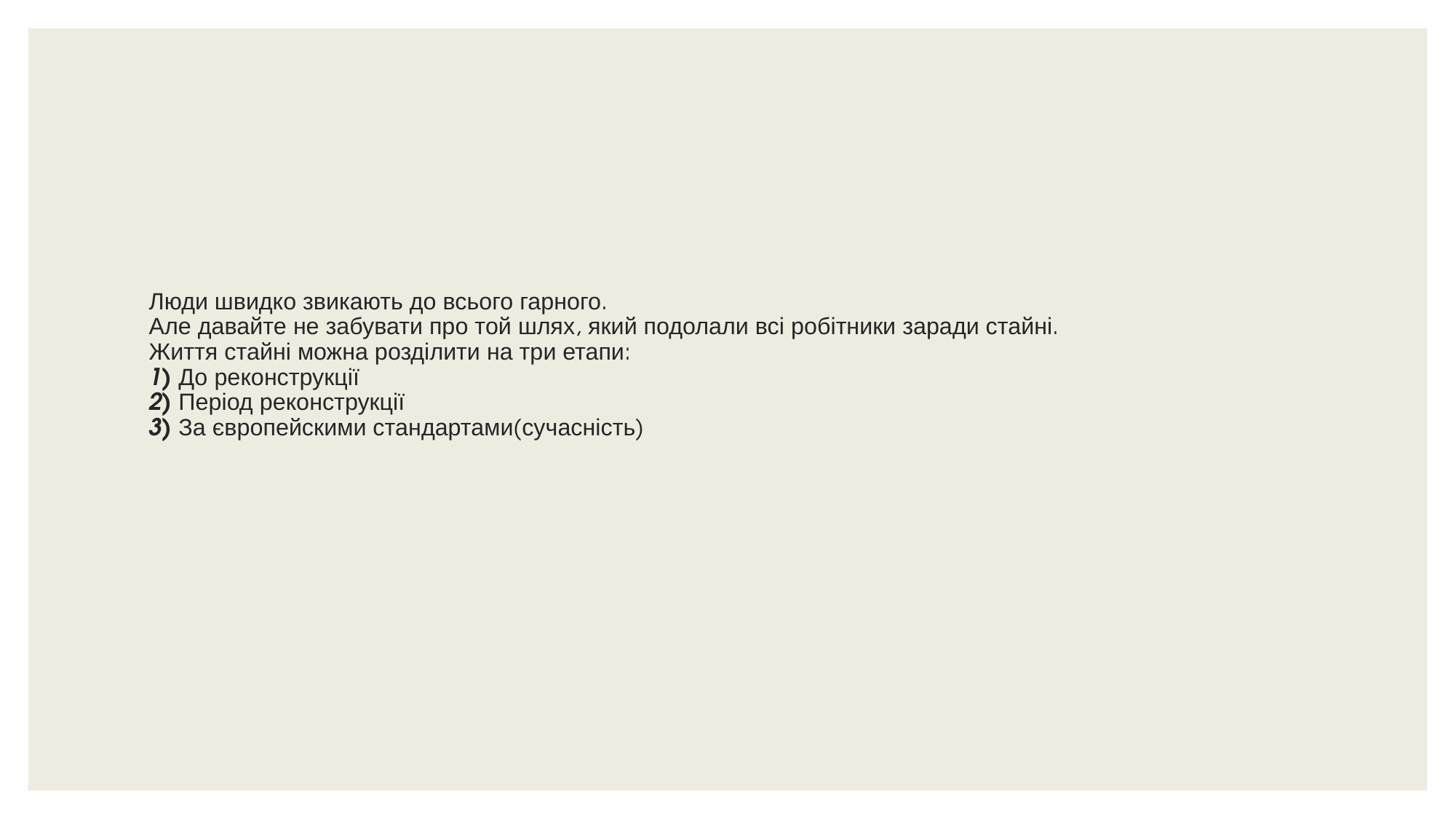

# Люди швидко звикають до всього гарного. Але давайте не забувати про той шлях, який подолали всі робітники заради стайні. Життя стайні можна розділити на три етапи: 1) До реконструкції 2) Період реконструкції 3) За європейскими стандартами(сучасність)